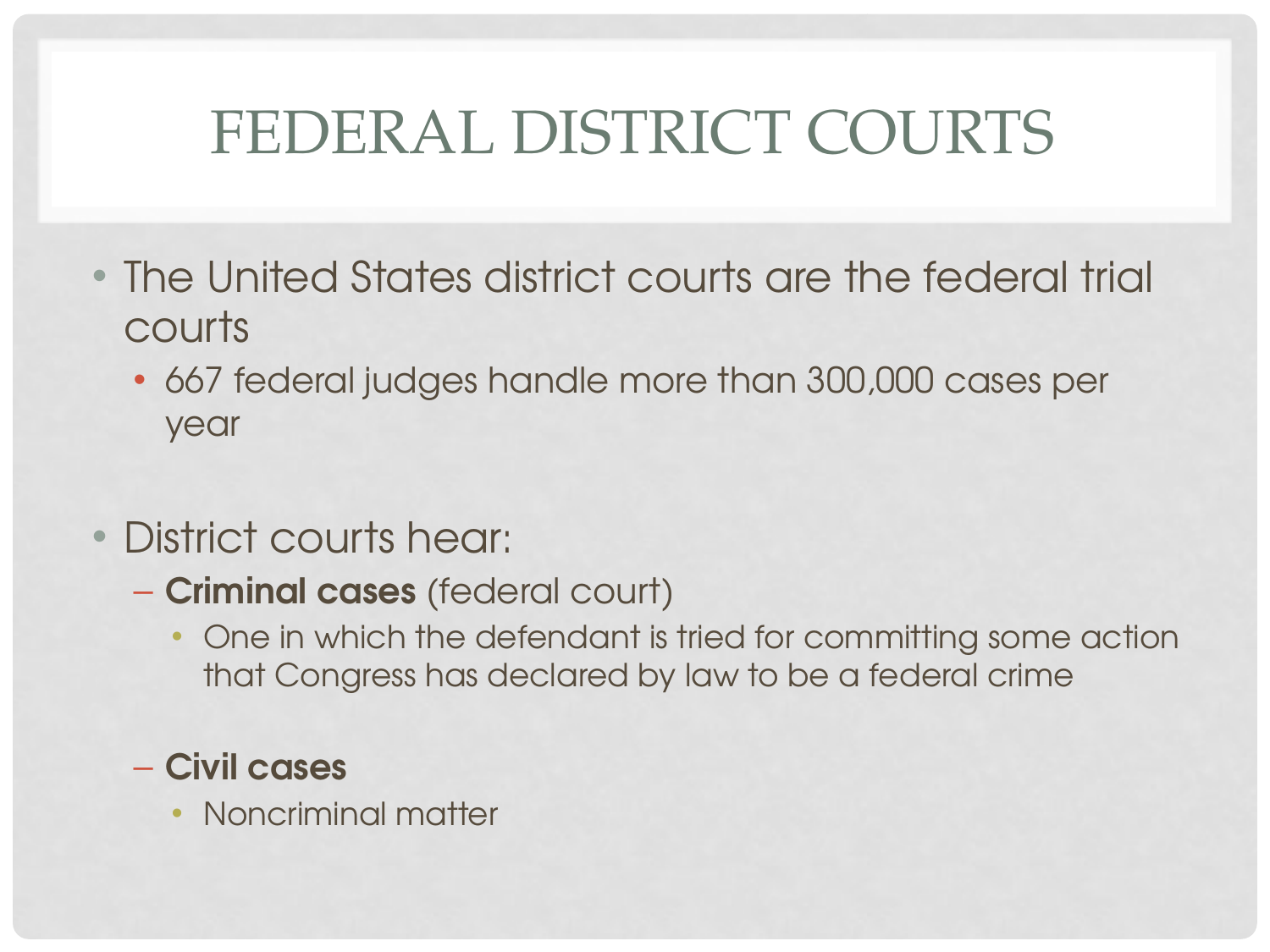

# Federal District Courts
The United States district courts are the federal trial courts
667 federal judges handle more than 300,000 cases per year

District courts hear:
Criminal cases (federal court)
One in which the defendant is tried for committing some action that Congress has declared by law to be a federal crime

Civil cases
Noncriminal matter